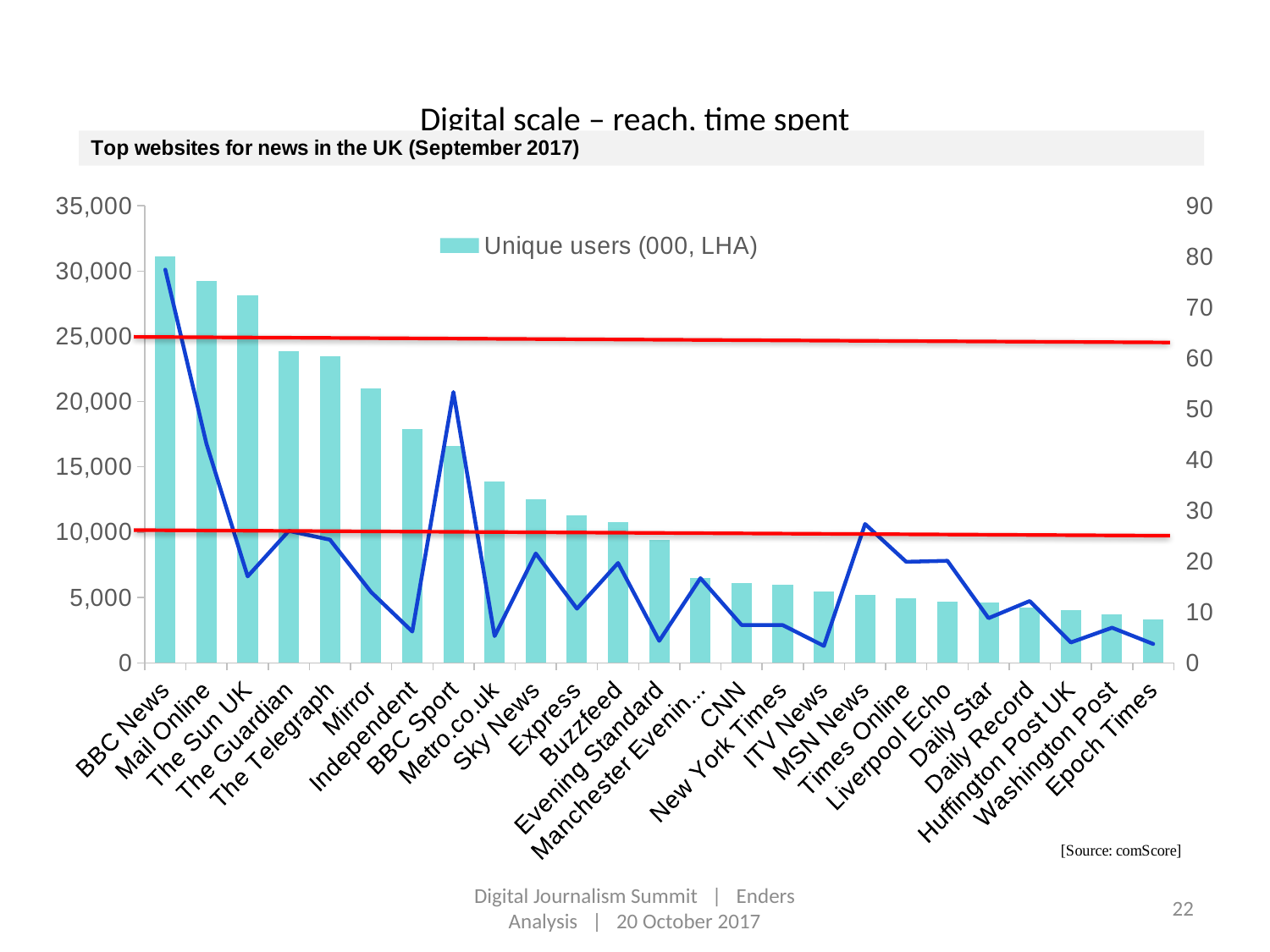

# Digital scale – reach, time spent

### Chart

| Category | Unique users (000, LHA) | Average time spent per user (in month, RHA) |
|---|---|---|
| BBC News | 31130.313 | 77.413 |
| Mail Online | 29247.348 | 43.131 |
| The Sun UK | 28133.116 | 17.003 |
| The Guardian | 23859.606 | 25.961 |
| The Telegraph | 23464.114 | 24.226 |
| Mirror | 20981.545 | 13.917 |
| Independent | 17888.552 | 6.148 |
| BBC Sport | 16581.369 | 53.309 |
| Metro.co.uk | 13880.239 | 5.253 |
| Sky News | 12494.385 | 21.526 |
| Express | 11301.896 | 10.647 |
| Buzzfeed | 10770.059 | 19.643 |
| Evening Standard | 9440.567999999996 | 4.311999999999999 |
| Manchester Evening News | 6480.911 | 16.656 |
| CNN | 6105.552 | 7.439 |
| New York Times | 5985.691 | 7.415 |
| ITV News | 5476.13 | 3.322 |
| MSN News | 5216.095 | 27.317 |
| Times Online | 4957.768 | 19.877 |
| Liverpool Echo | 4656.986 | 20.076 |
| Daily Star | 4628.753 | 8.782 |
| Daily Record | 4247.132 | 12.157 |
| Huffington Post UK | 4036.887 | 4.004 |
| Washington Post | 3681.395 | 6.904 |
| Epoch Times | 3298.392 | 3.701 |
Digital Journalism Summit   |   Enders Analysis   |   20 October 2017
22